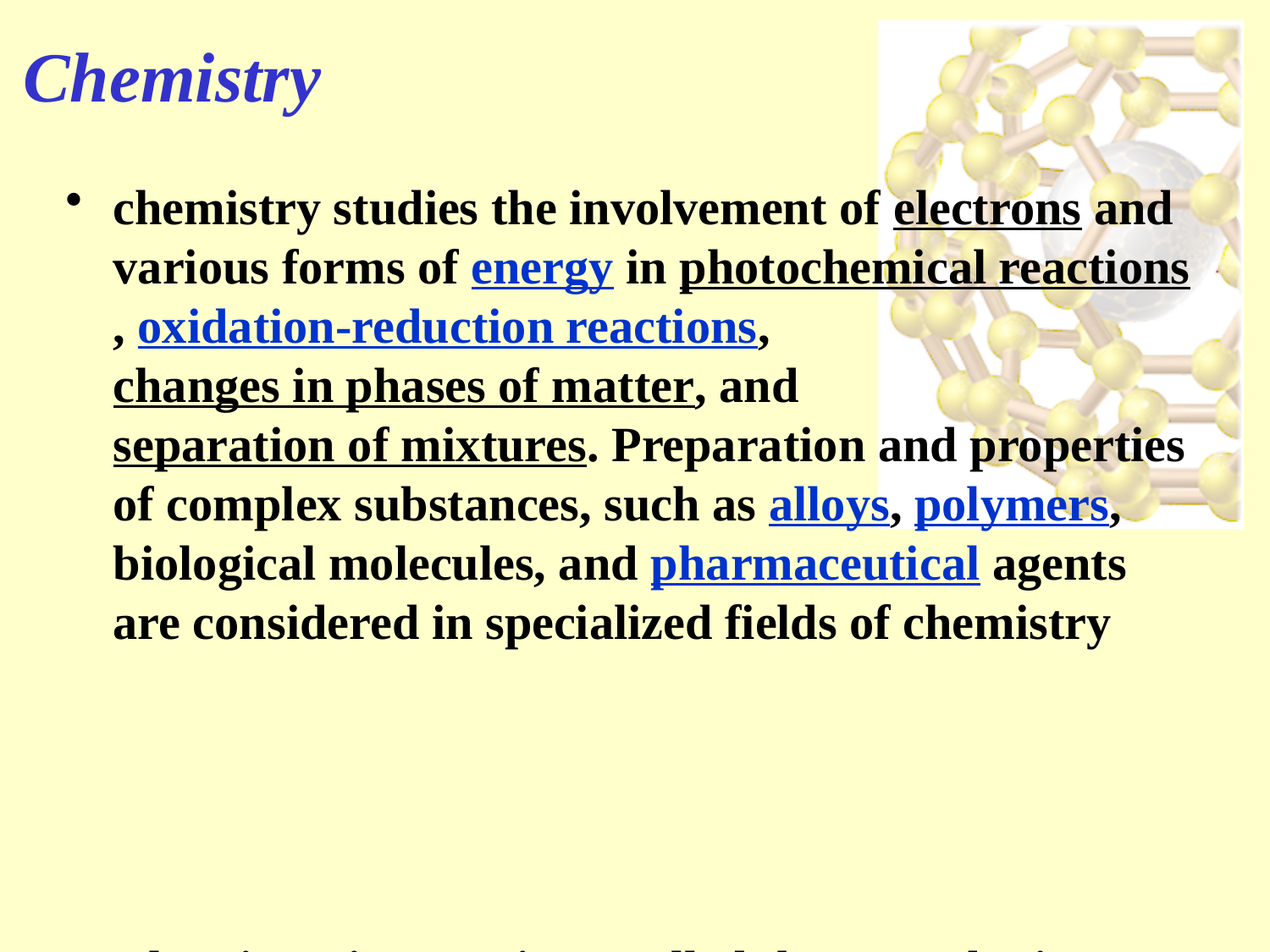

# Chemistry
chemistry studies the involvement of electrons and various forms of energy in photochemical reactions, oxidation-reduction reactions, changes in phases of matter, and separation of mixtures. Preparation and properties of complex substances, such as alloys, polymers, biological molecules, and pharmaceutical agents are considered in specialized fields of chemistry

Chemistry is sometimes called the central science because it bridges other natural sciences like physics, geology and biology.[3][4]Chemistry is a branch of physical science but distinct from physics.[5]